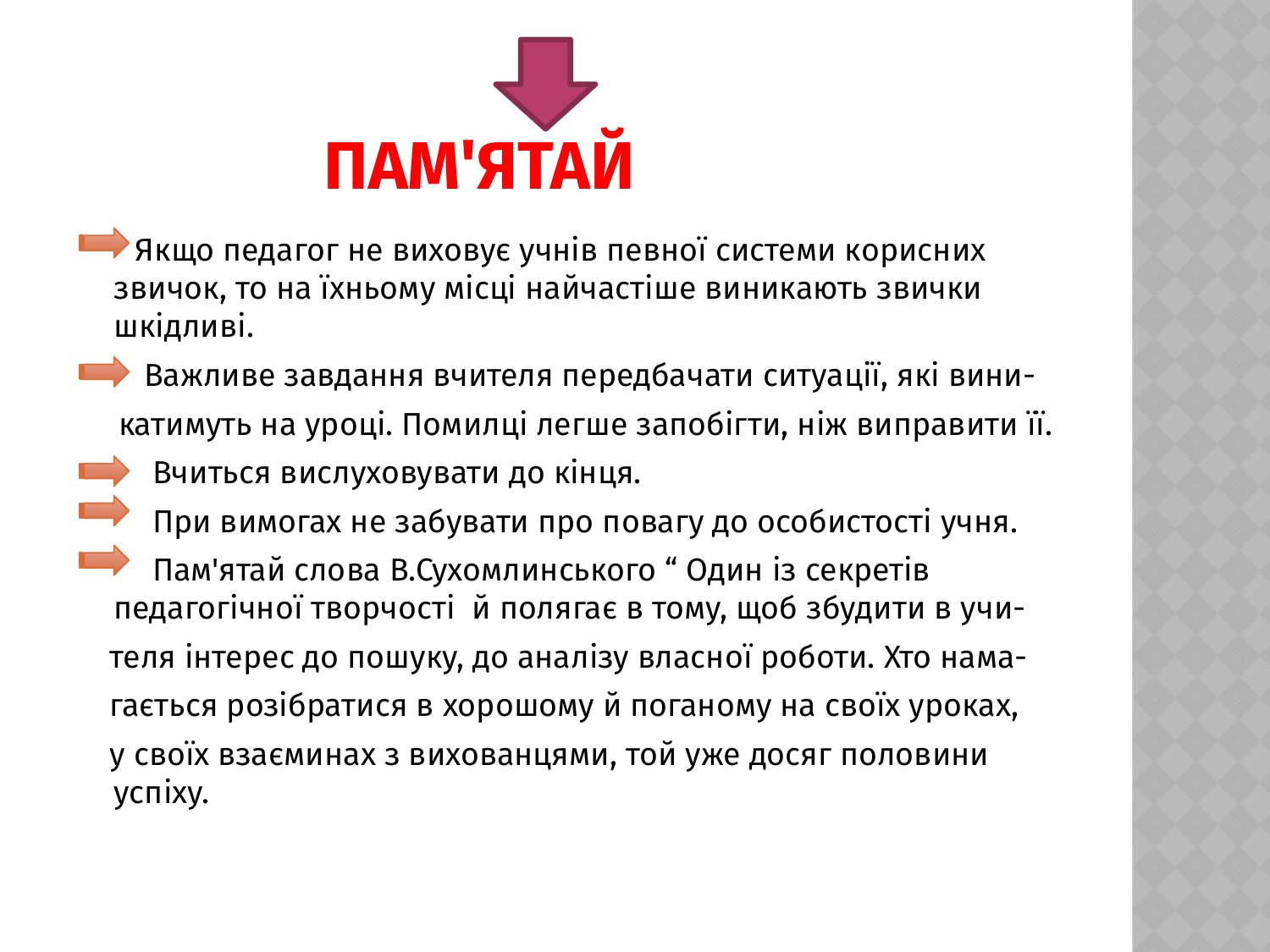

# Пам'ятай
       Якщо педагог не виховує учнів певної системи корисних  звичок, то на їхньому місці найчастіше виникають звички шкідливі.
        Важливе завдання вчителя передбачати ситуації, які вини-
     катимуть на уроці. Помилці легше запобігти, ніж виправити її.
         Вчиться вислуховувати до кінця.
         При вимогах не забувати про повагу до особистості учня.
         Пам'ятай слова В.Сухомлинського “ Один із секретів педагогічної творчості  й полягає в тому, щоб збудити в учи-
    теля інтерес до пошуку, до аналізу власної роботи. Хто нама-
    гається розібратися в хорошому й поганому на своїх уроках,
    у своїх взаєминах з вихованцями, той уже досяг половини успіху.